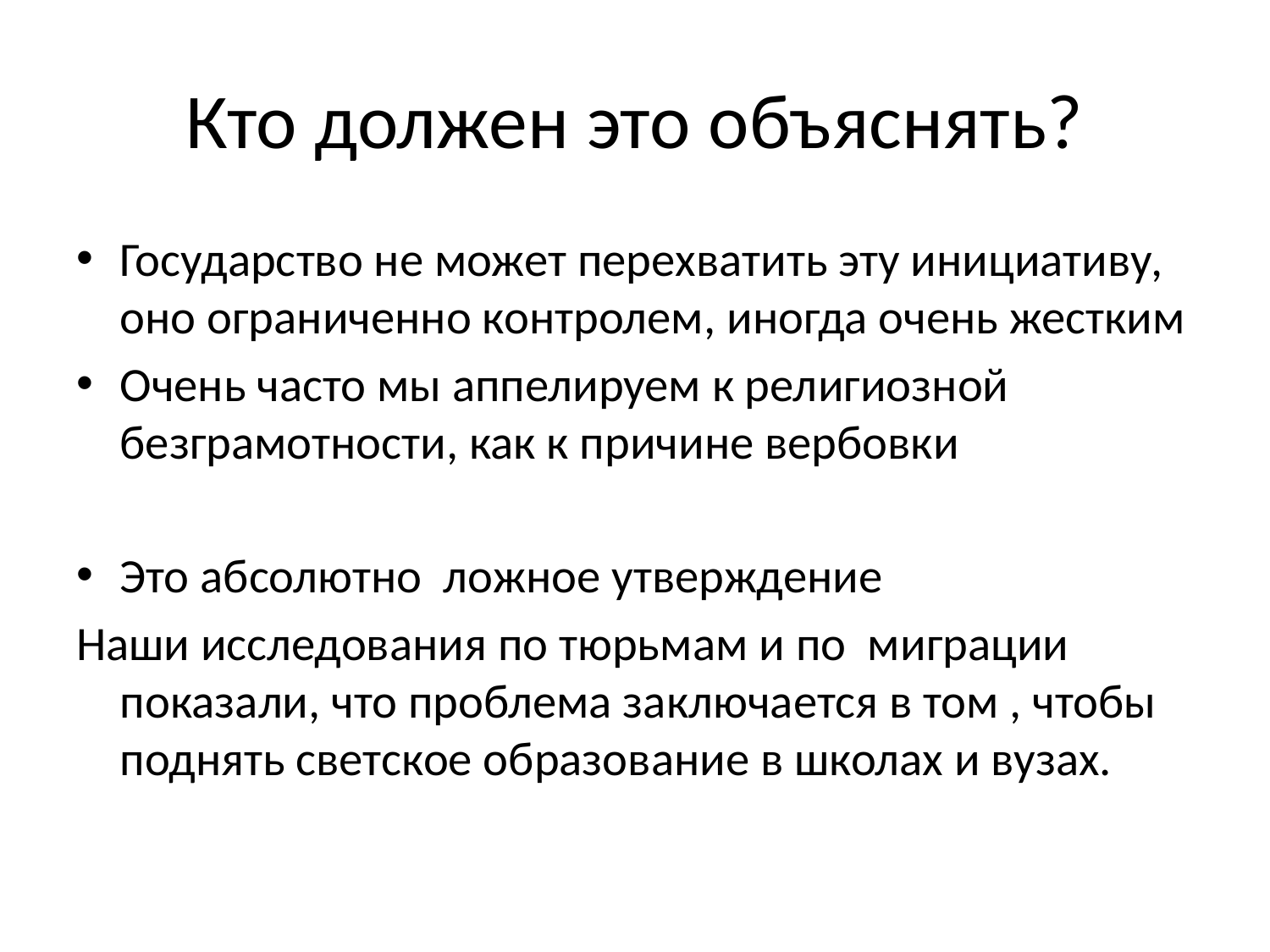

# Кто должен это объяснять?
Государство не может перехватить эту инициативу, оно ограниченно контролем, иногда очень жестким
Очень часто мы аппелируем к религиозной безграмотности, как к причине вербовки

Это абсолютно  ложное утверждение
Наши исследования по тюрьмам и по  миграции показали, что проблема заключается в том , чтобы поднять светское образование в школах и вузах.